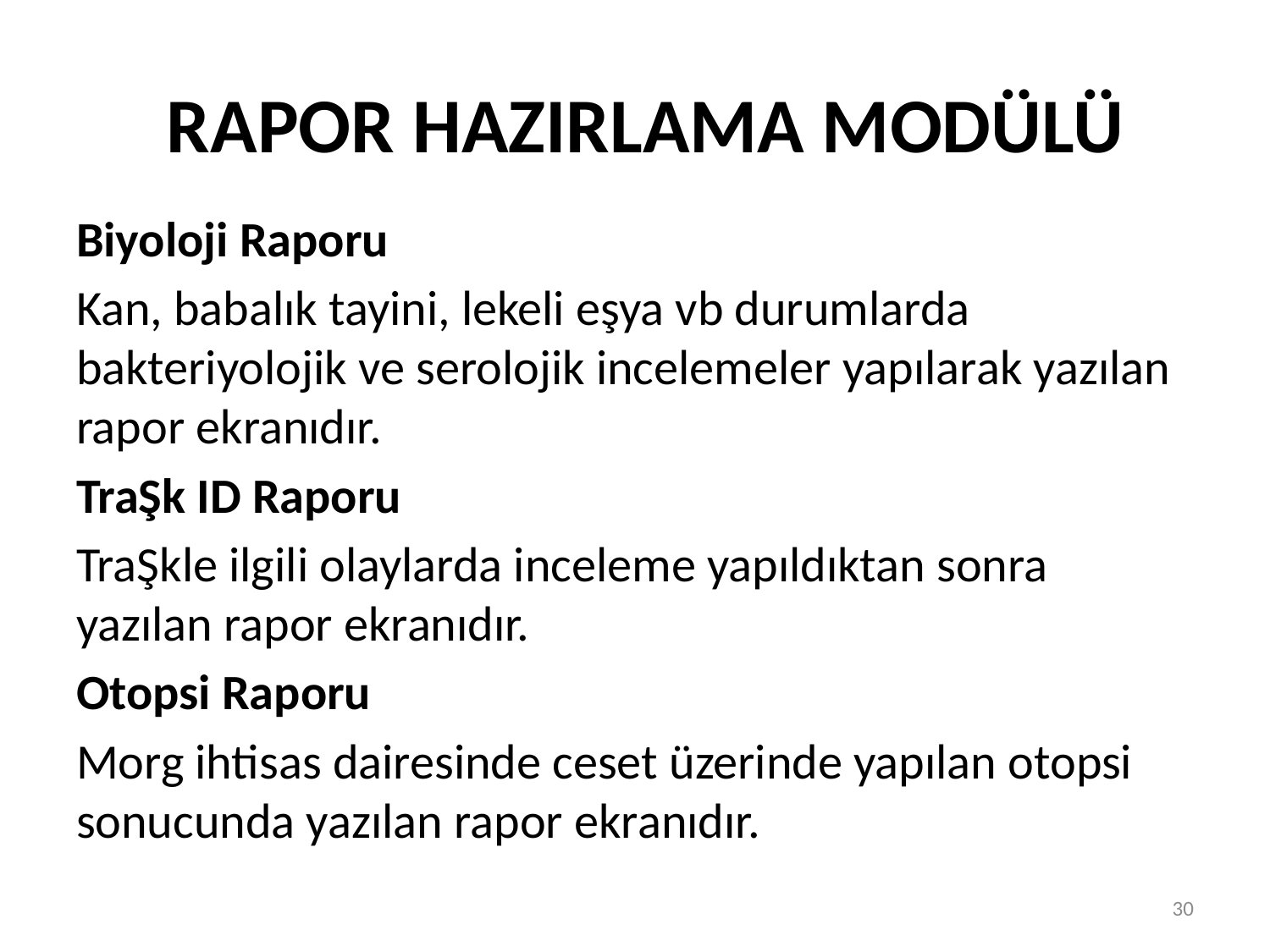

# RAPOR HAZIRLAMA MODÜLÜ
Biyoloji Raporu
Kan, babalık tayini, lekeli eşya vb durumlarda bakteriyolojik ve serolojik incelemeler yapılarak yazılan rapor ekranıdır.
TraŞk ID Raporu
TraŞkle ilgili olaylarda inceleme yapıldıktan sonra yazılan rapor ekranıdır.
Otopsi Raporu
Morg ihtisas dairesinde ceset üzerinde yapılan otopsi sonucunda yazılan rapor ekranıdır.
30